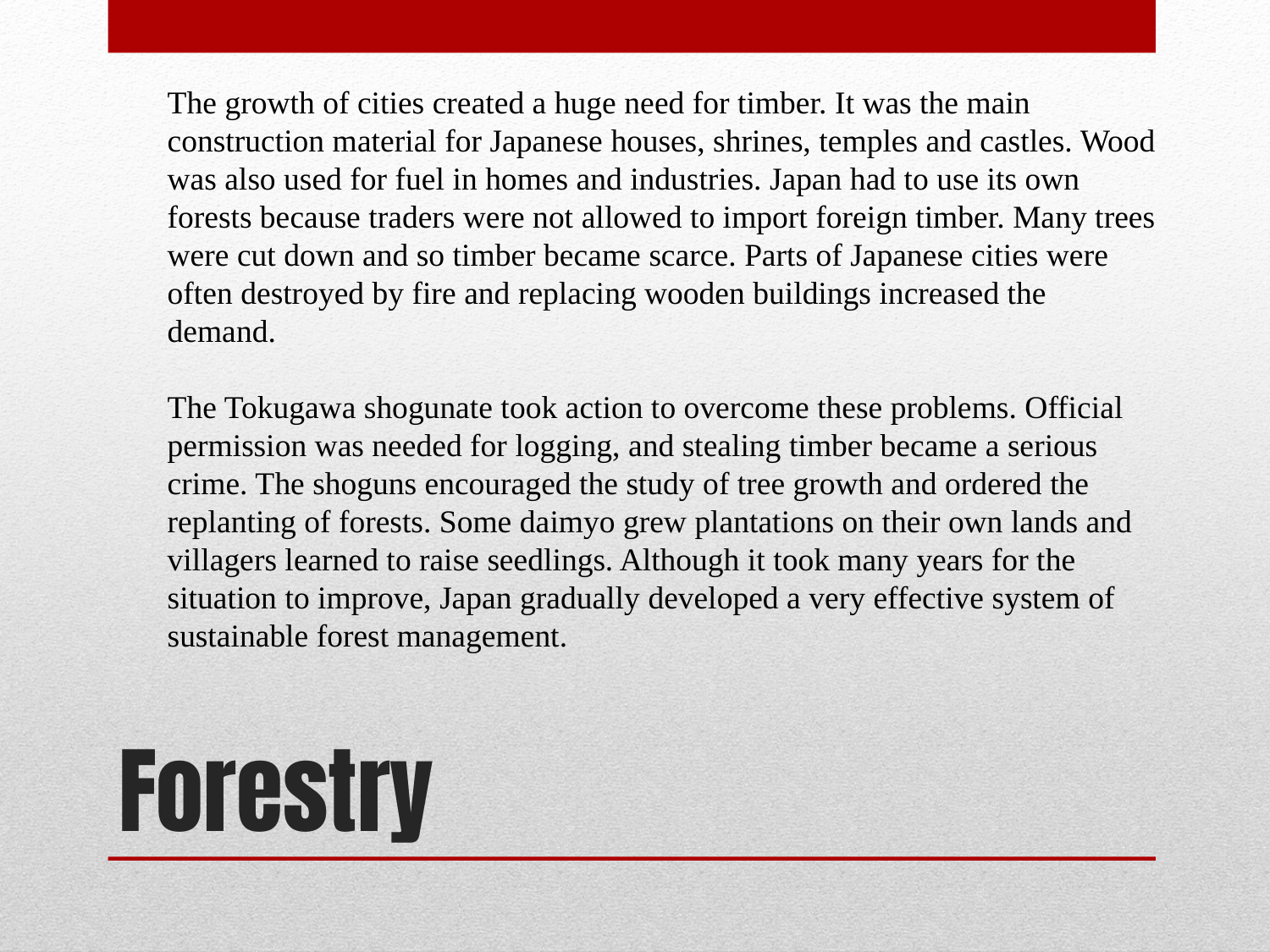

The growth of cities created a huge need for timber. It was the main construction material for Japanese houses, shrines, temples and castles. Wood was also used for fuel in homes and industries. Japan had to use its own forests because traders were not allowed to import foreign timber. Many trees were cut down and so timber became scarce. Parts of Japanese cities were often destroyed by fire and replacing wooden buildings increased the demand.

The Tokugawa shogunate took action to overcome these problems. Official permission was needed for logging, and stealing timber became a serious crime. The shoguns encouraged the study of tree growth and ordered the replanting of forests. Some daimyo grew plantations on their own lands and villagers learned to raise seedlings. Although it took many years for the situation to improve, Japan gradually developed a very effective system of sustainable forest management.
# Forestry